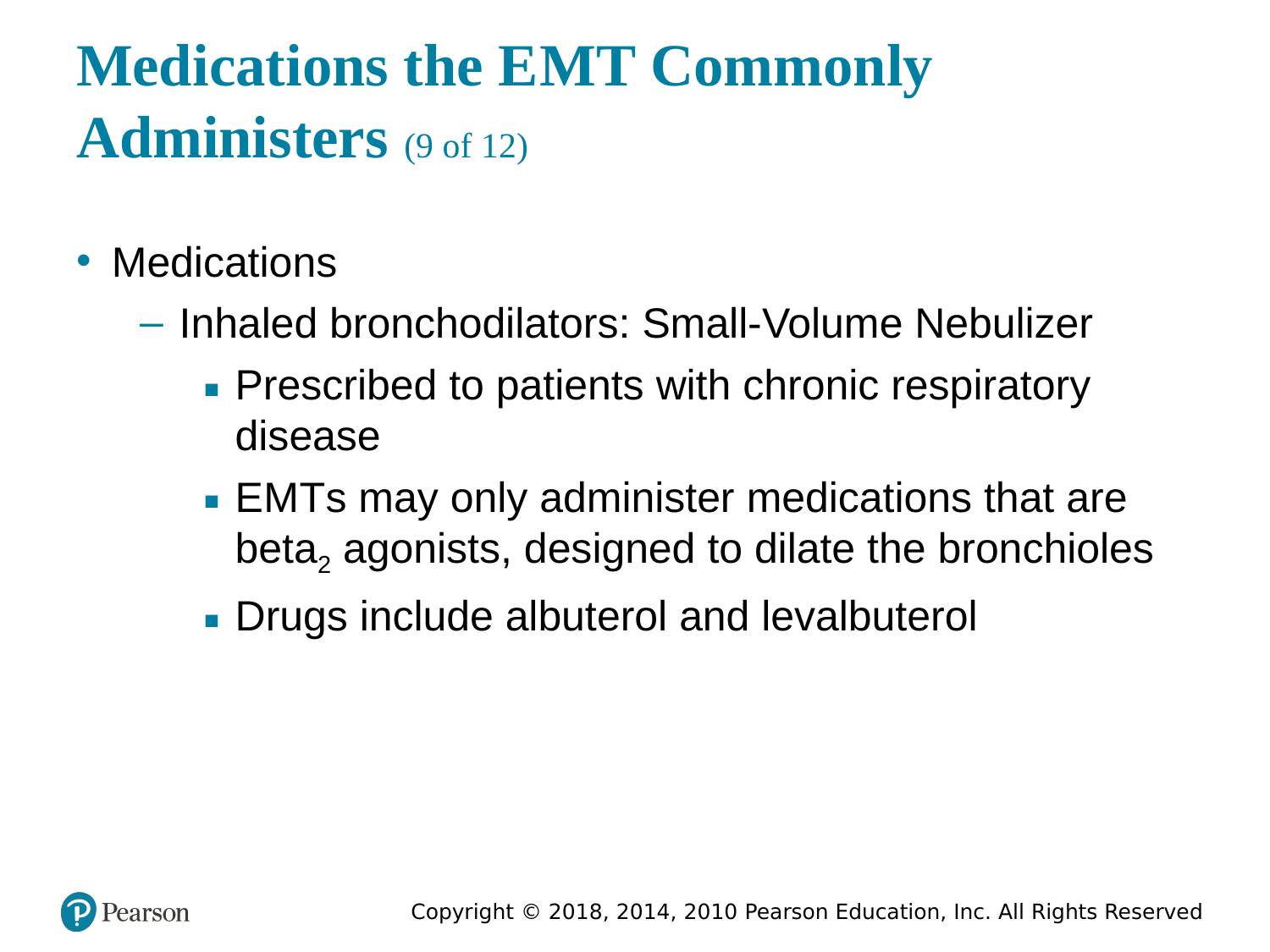

# Medications the E M T Commonly Administers (9 of 12)
Medications
Inhaled bronchodilators: Small-Volume Nebulizer
Prescribed to patients with chronic respiratory disease
E M T s may only administer medications that are beta2 agonists, designed to dilate the bronchioles
Drugs include albuterol and levalbuterol